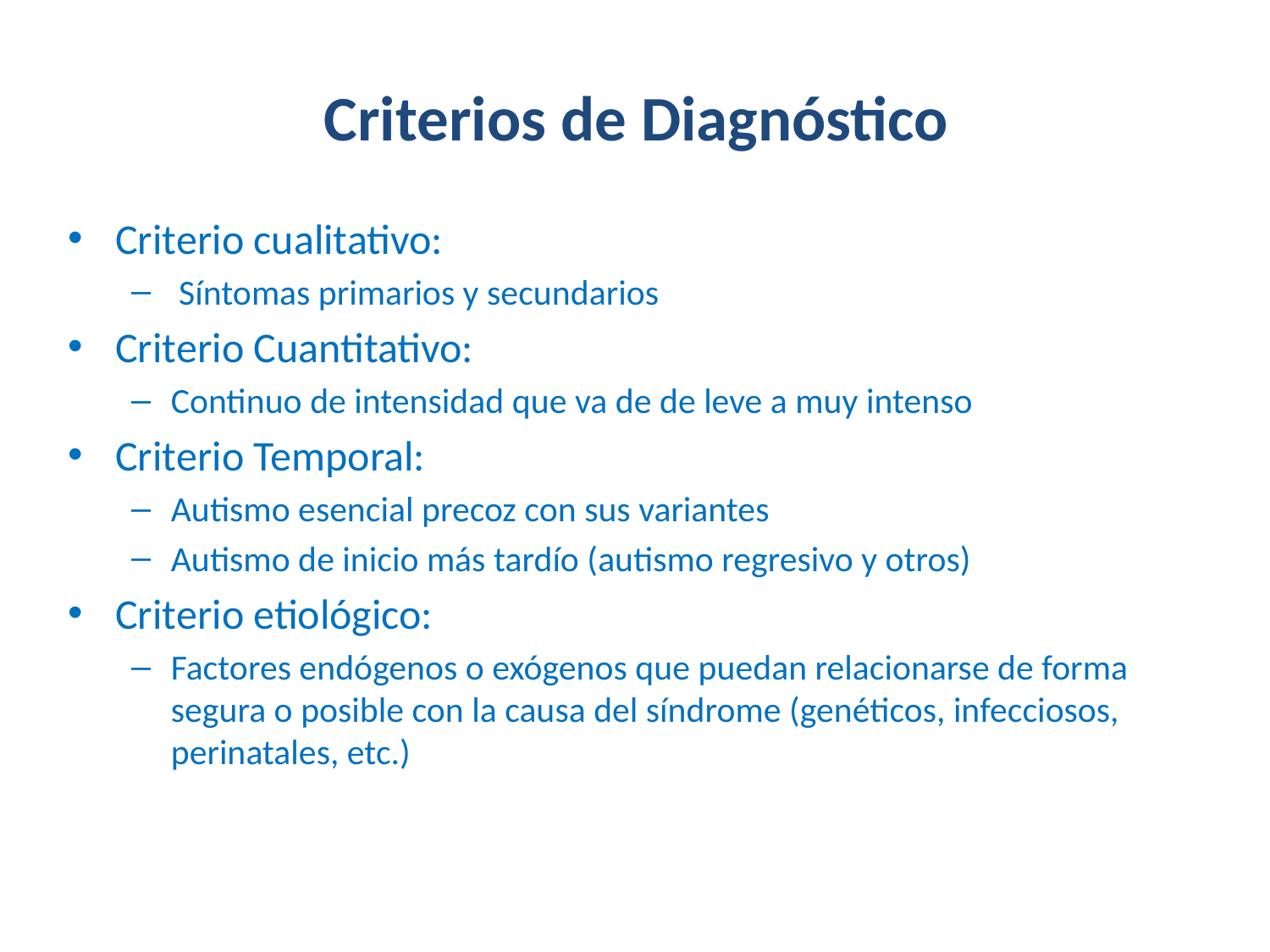

# Criterios de Diagnóstico

Criterio cualitativo:
 Síntomas primarios y secundarios
Criterio Cuantitativo:
Continuo de intensidad que va de de leve a muy intenso
Criterio Temporal:
Autismo esencial precoz con sus variantes
Autismo de inicio más tardío (autismo regresivo y otros)
Criterio etiológico:
Factores endógenos o exógenos que puedan relacionarse de forma segura o posible con la causa del síndrome (genéticos, infecciosos, perinatales, etc.)